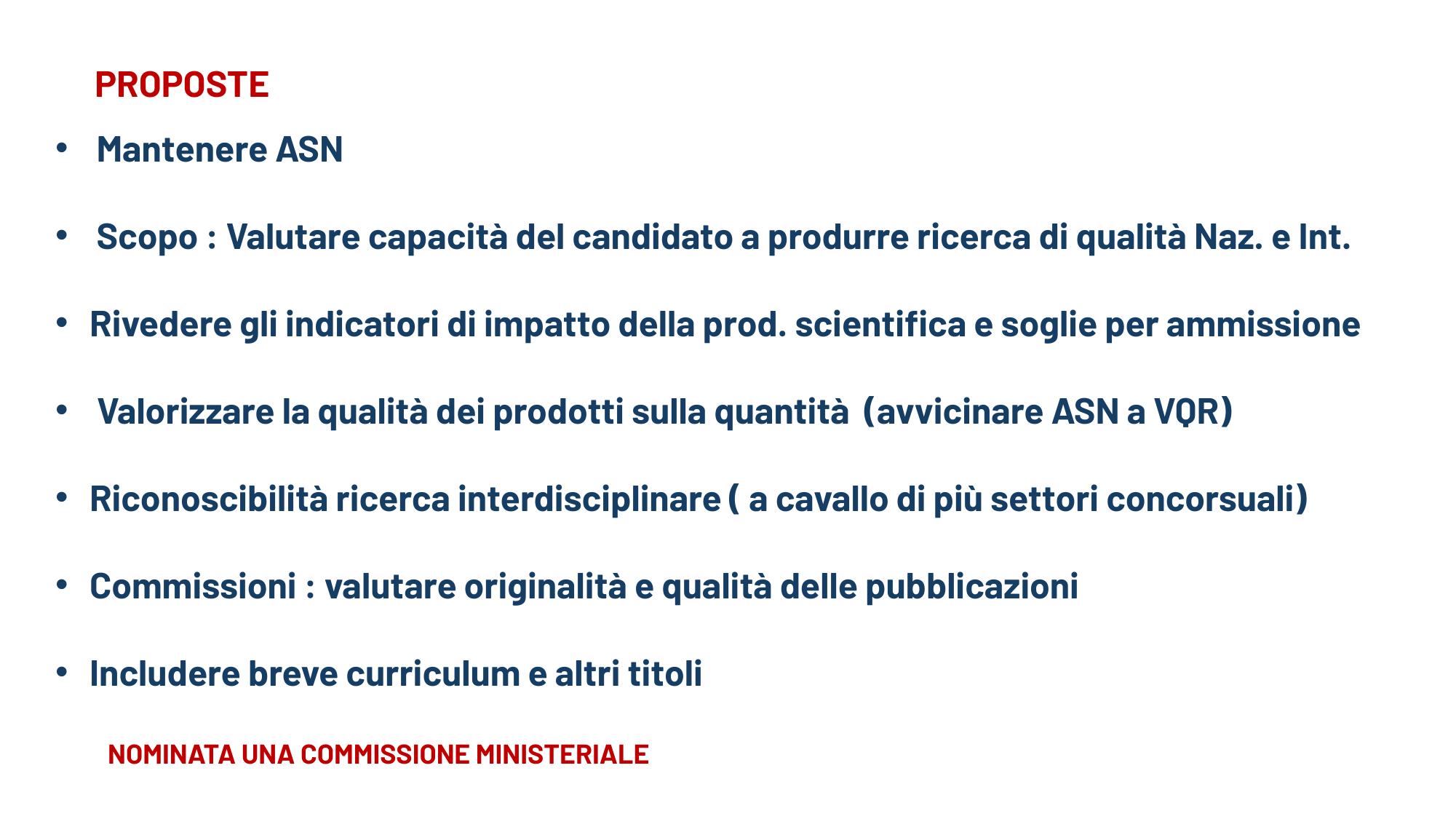

PROPOSTE
Mantenere ASN

Scopo : Valutare capacità del candidato a produrre ricerca di qualità Naz. e Int.

Rivedere gli indicatori di impatto della prod. scientifica e soglie per ammissione

 Valorizzare la qualità dei prodotti sulla quantità  (avvicinare ASN a VQR)

Riconoscibilità ricerca interdisciplinare ( a cavallo di più settori concorsuali)

Commissioni : valutare originalità e qualità delle pubblicazioni

Includere breve curriculum e altri titoli
NOMINATA UNA COMMISSIONE MINISTERIALE